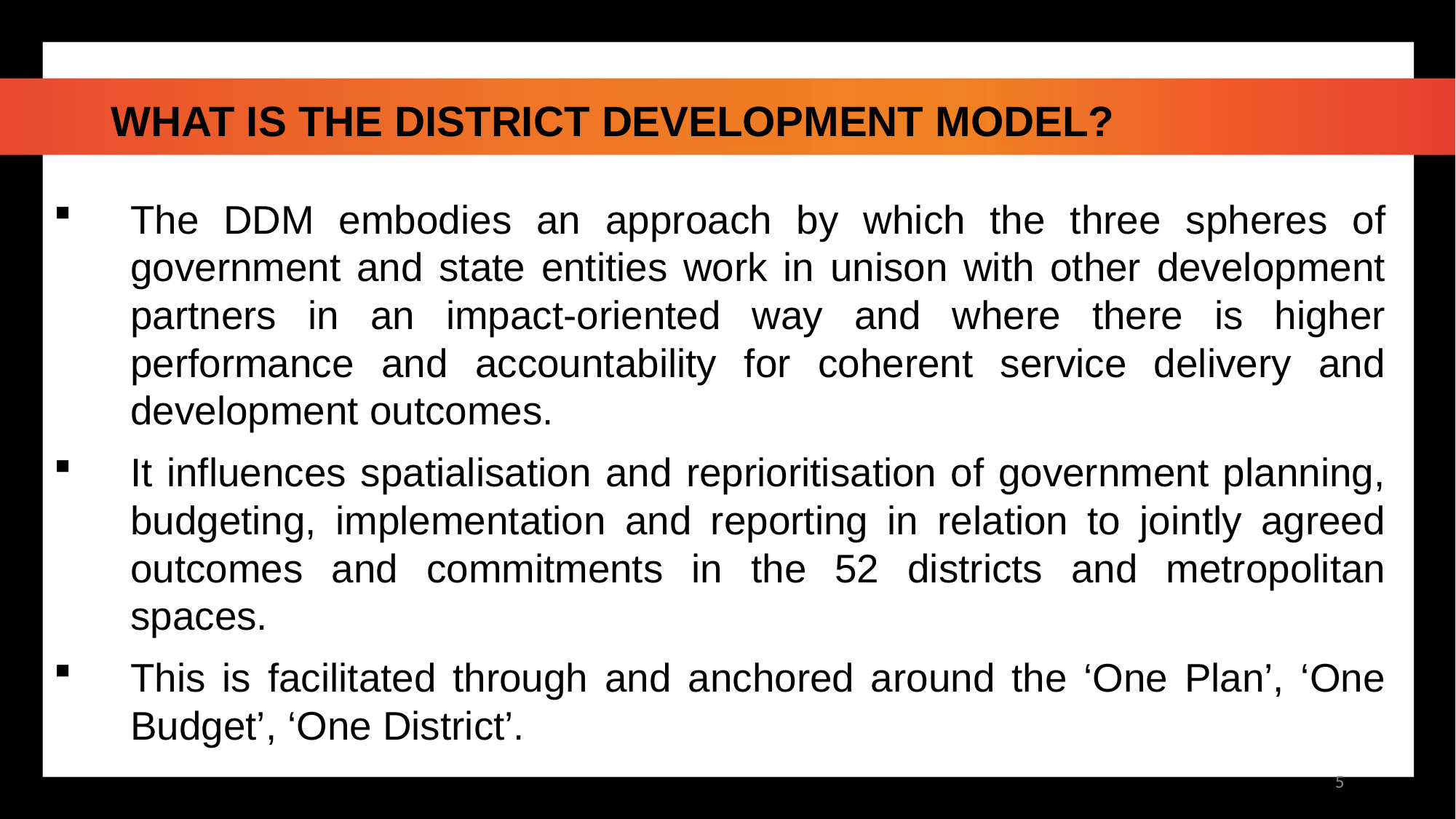

# WHAT IS THE DISTRICT DEVELOPMENT MODEL?
The DDM embodies an approach by which the three spheres of government and state entities work in unison with other development partners in an impact-oriented way and where there is higher performance and accountability for coherent service delivery and development outcomes.
It influences spatialisation and reprioritisation of government planning, budgeting, implementation and reporting in relation to jointly agreed outcomes and commitments in the 52 districts and metropolitan spaces.
This is facilitated through and anchored around the ‘One Plan’, ‘One Budget’, ‘One District’.

5